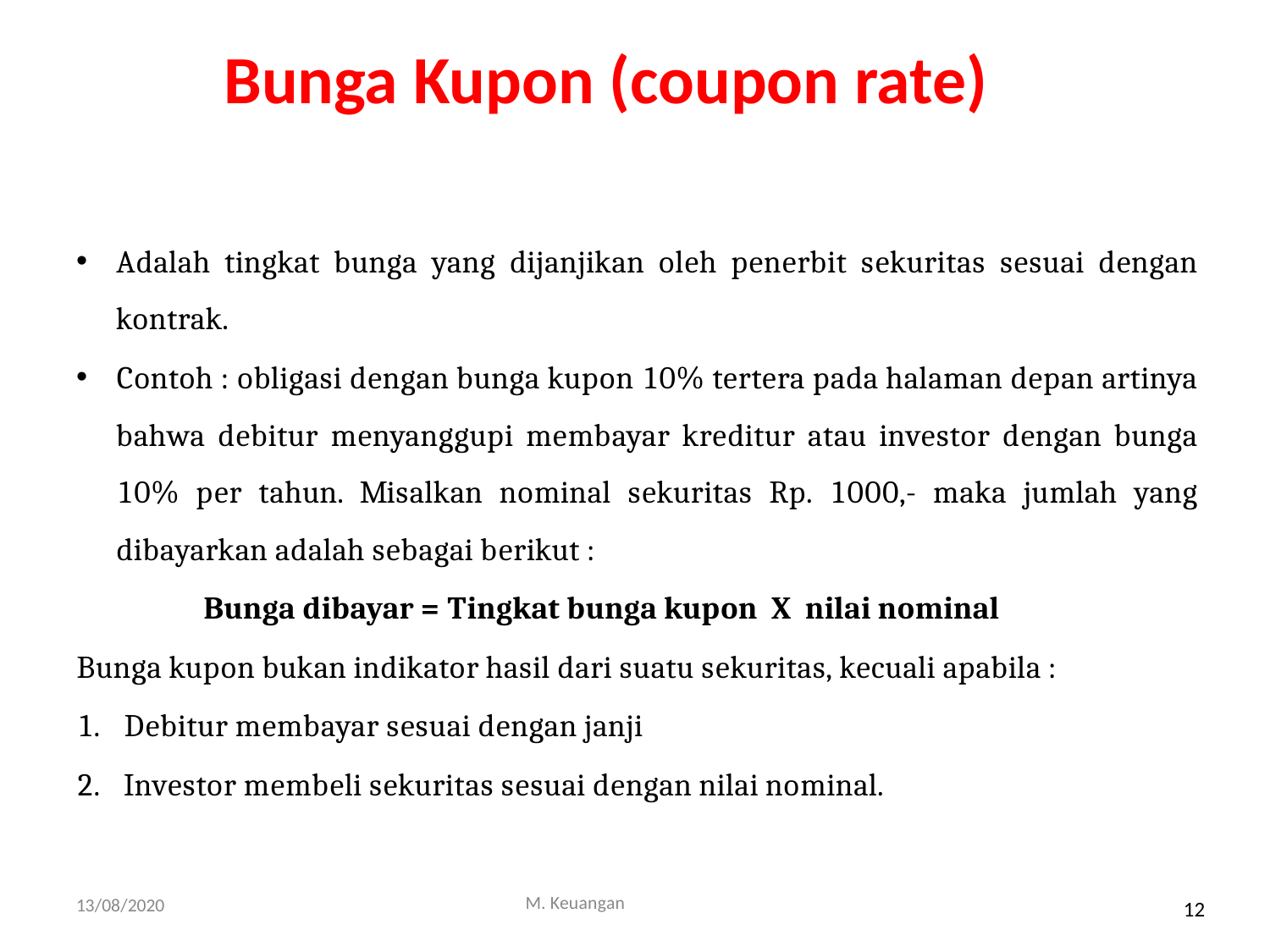

Bunga Kupon (coupon rate)

Adalah tingkat bunga yang dijanjikan oleh penerbit sekuritas sesuai dengan kontrak.
Contoh : obligasi dengan bunga kupon 10% tertera pada halaman depan artinya bahwa debitur menyanggupi membayar kreditur atau investor dengan bunga 10% per tahun. Misalkan nominal sekuritas Rp. 1000,- maka jumlah yang dibayarkan adalah sebagai berikut :
	Bunga dibayar = Tingkat bunga kupon  X  nilai nominal
Bunga kupon bukan indikator hasil dari suatu sekuritas, kecuali apabila :
Debitur membayar sesuai dengan janji
Investor membeli sekuritas sesuai dengan nilai nominal.
M. Keuangan
13/08/2020
12